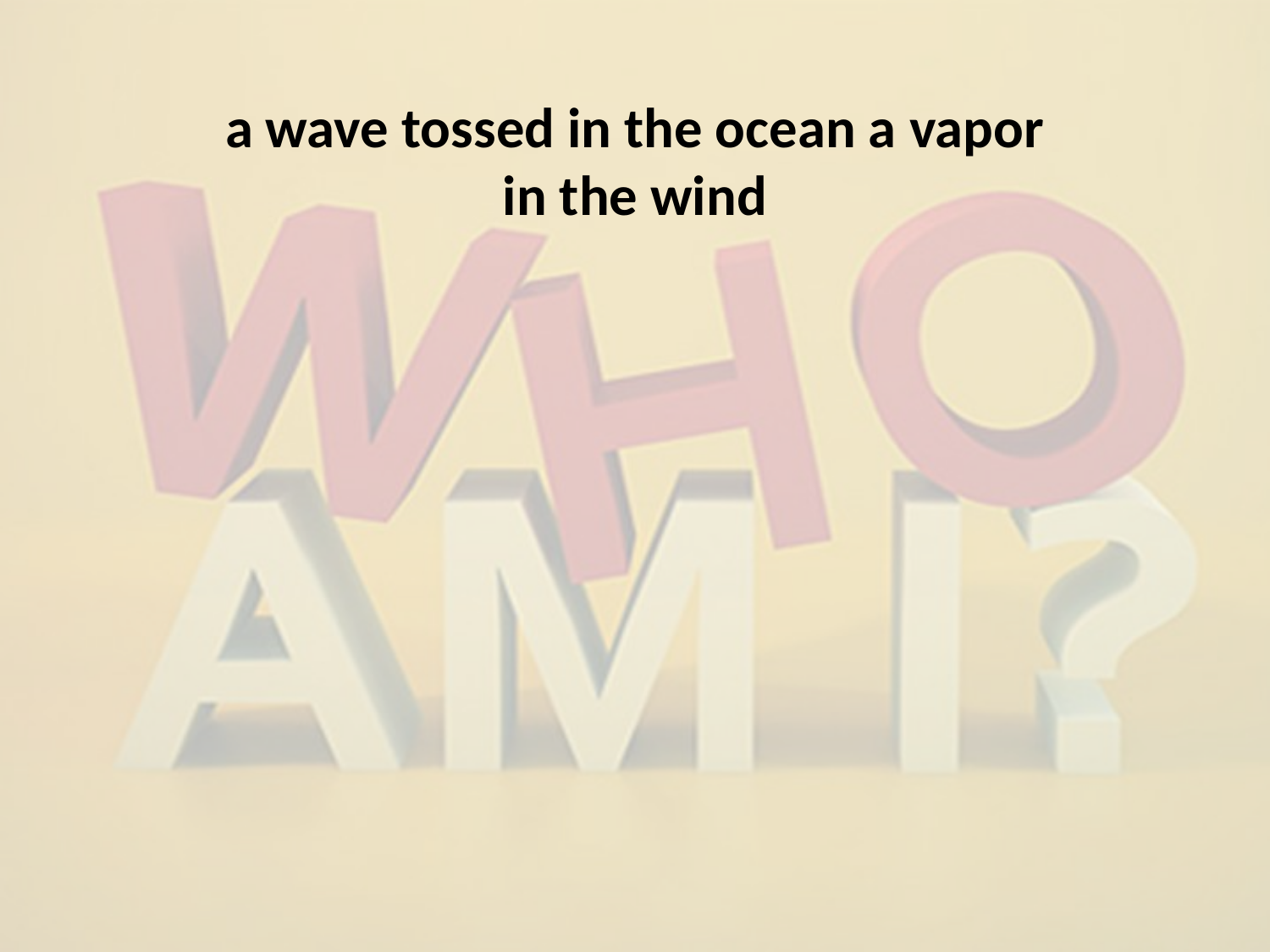

a wave tossed in the ocean a vapor in the wind